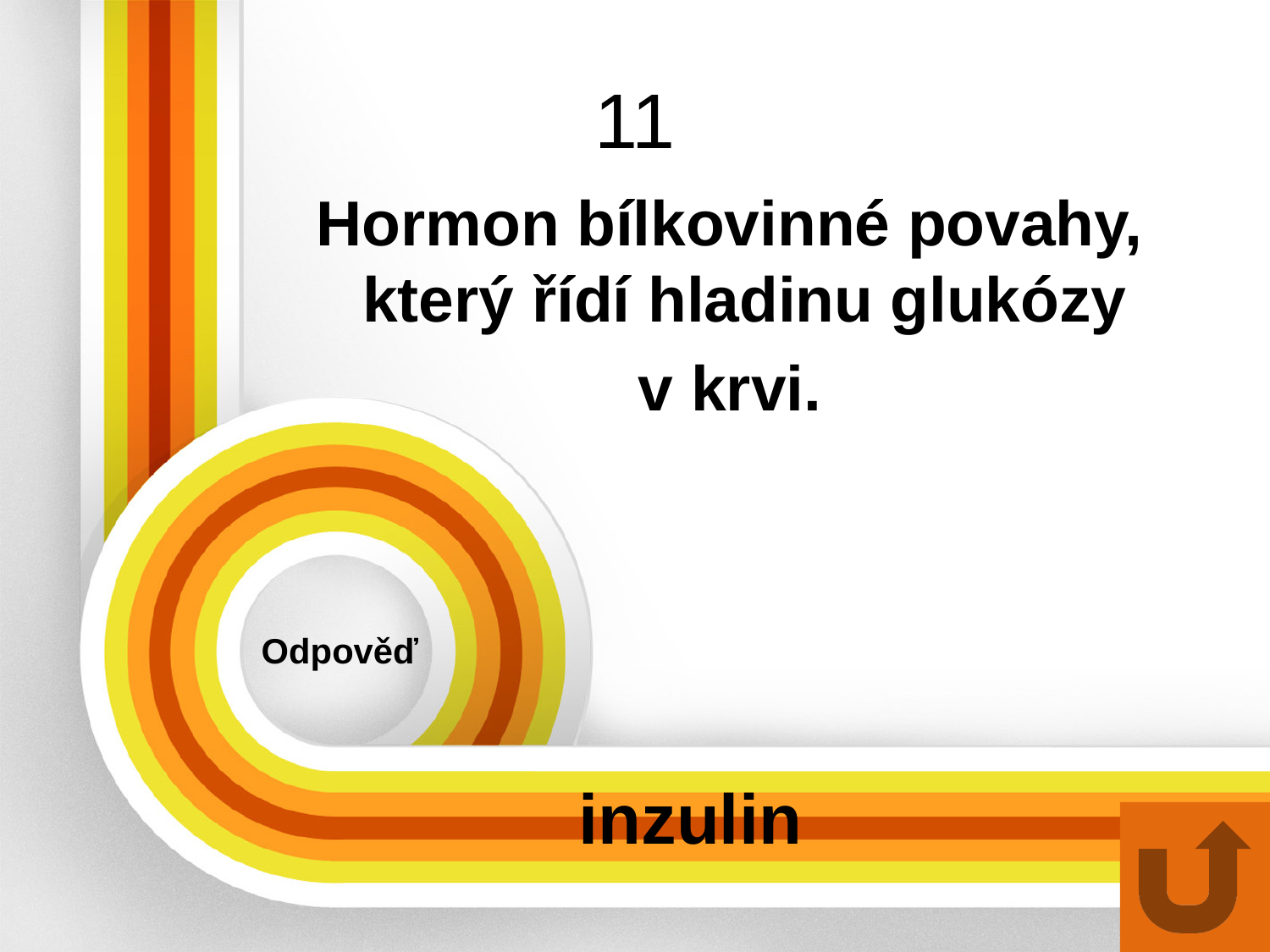

# 11
Hormon bílkovinné povahy, který řídí hladinu glukózy
v krvi.

Odpověď
inzulin